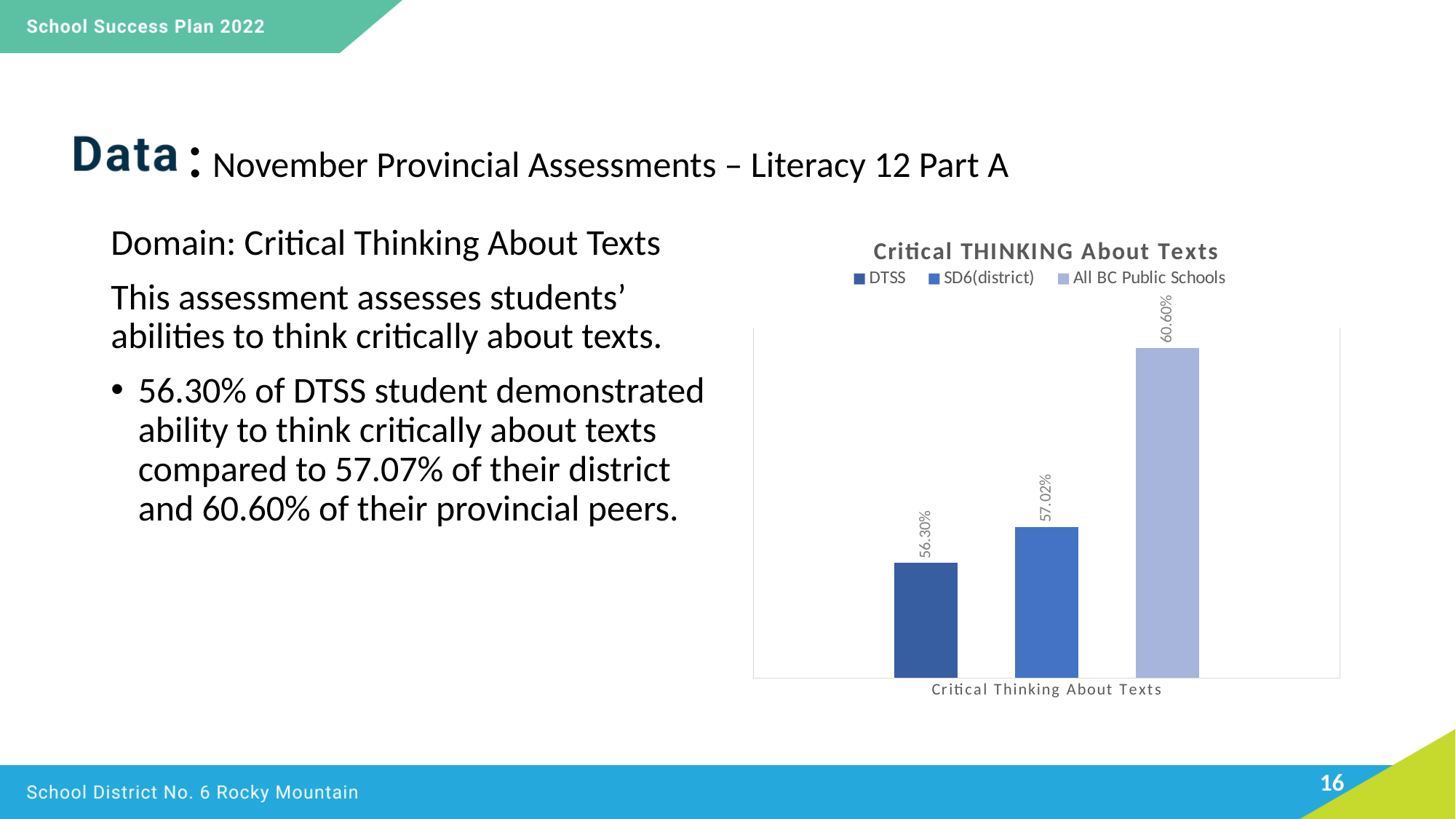

# : November Provincial Assessments – Literacy 12 Part A
Domain: Critical Thinking About Texts
This assessment assesses students’ abilities to think critically about texts.
56.30% of DTSS student demonstrated ability to think critically about texts compared to 57.07% of their district and 60.60% of their provincial peers.

### Chart: Critical THINKING About Texts

| Category | DTSS | SD6(district) | All BC Public Schools |
|---|---|---|---|
| Critical Thinking About Texts | 0.563 | 0.5702 | 0.606 |
16